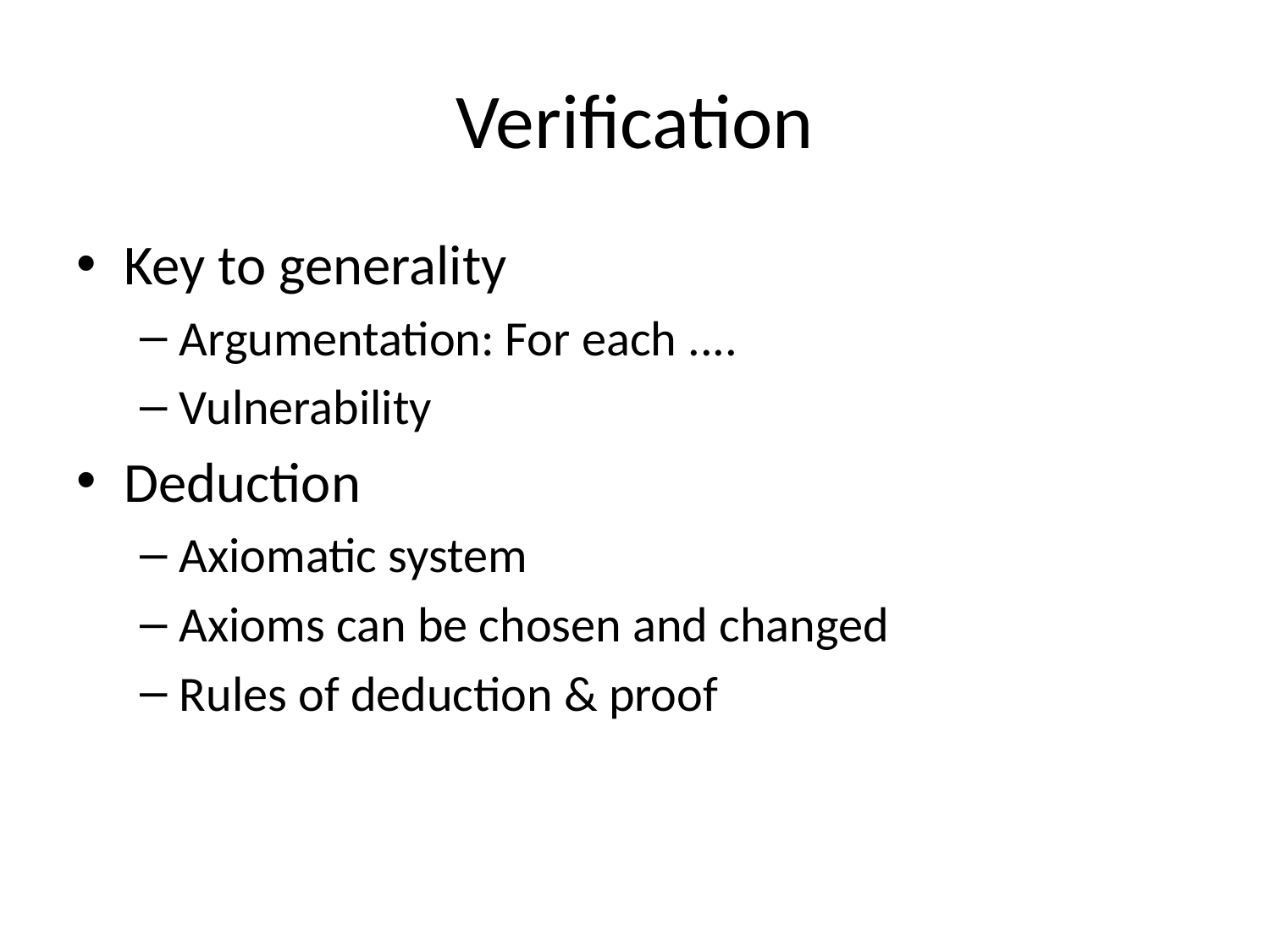

# Verification
Key to generality
Argumentation: For each ....
Vulnerability
Deduction
Axiomatic system
Axioms can be chosen and changed
Rules of deduction & proof